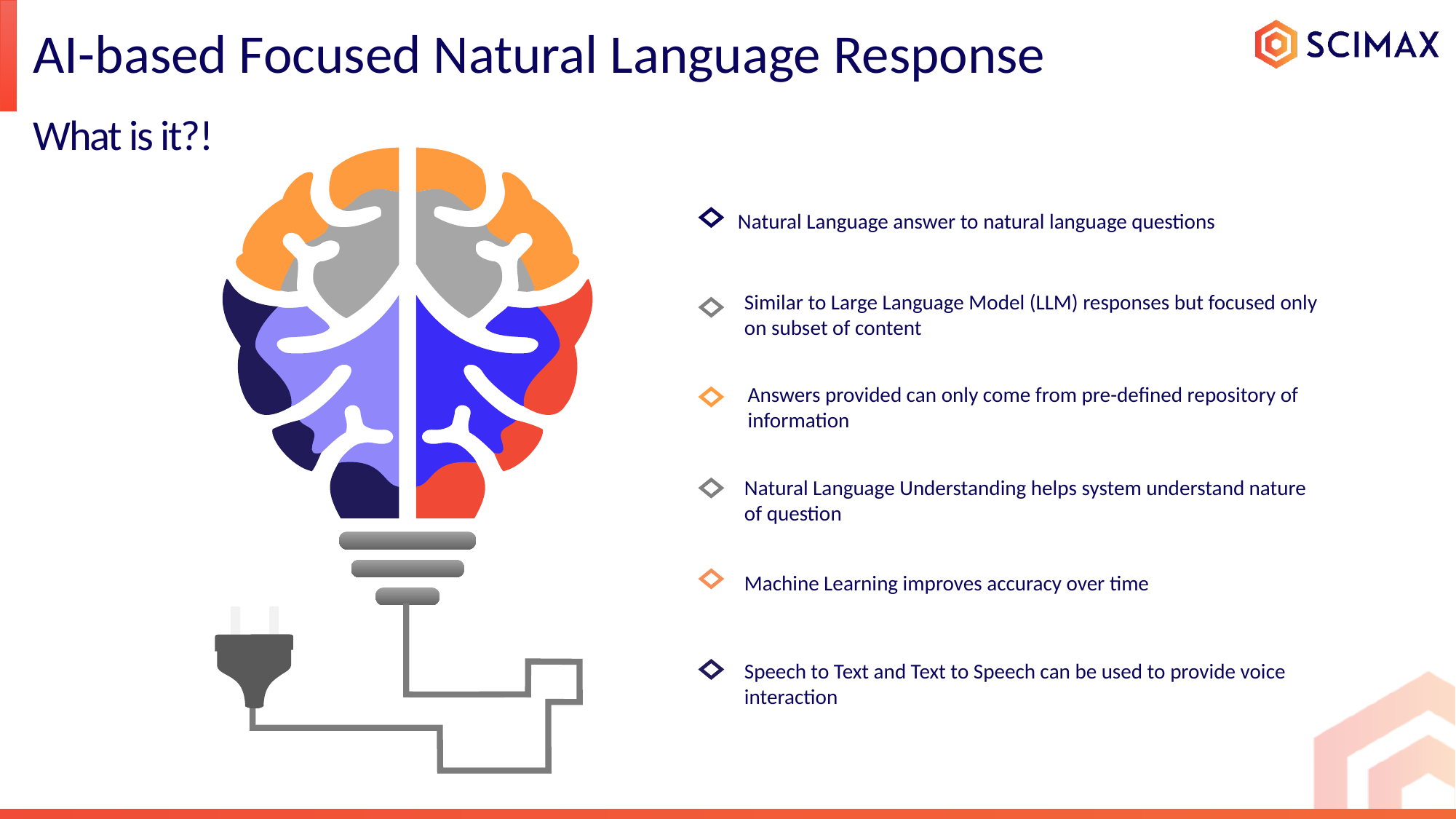

AI-based Focused Natural Language Response
What is it?!

Natural Language answer to natural language questions

Similar to Large Language Model (LLM) responses but focused only on subset of content

Answers provided can only come from pre-defined repository of information

Natural Language Understanding helps system understand nature of question

Machine Learning improves accuracy over time

Speech to Text and Text to Speech can be used to provide voice interaction